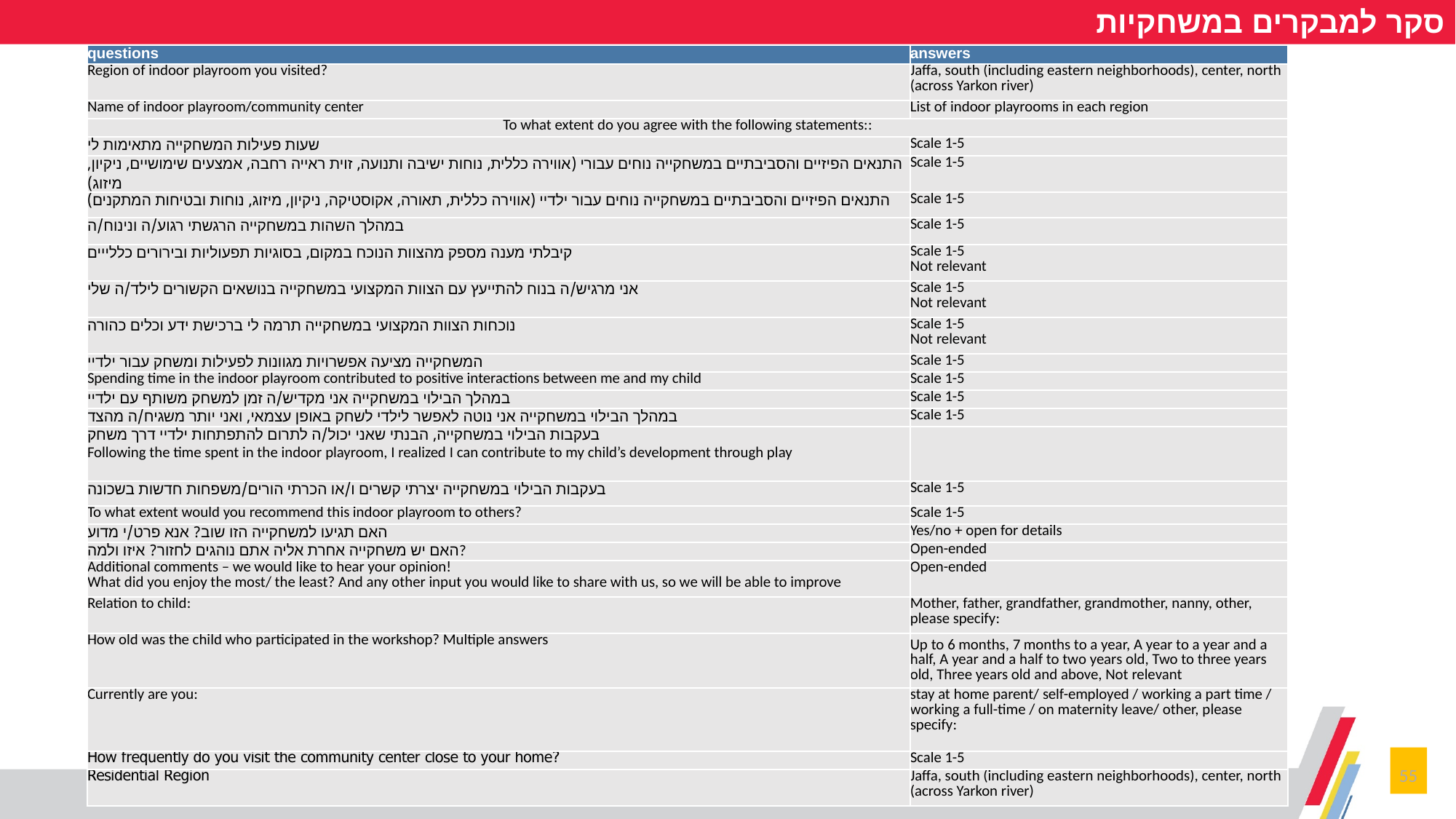

סקר למבקרים במשחקיות
| questions | answers |
| --- | --- |
| Region of indoor playroom you visited? | Jaffa, south (including eastern neighborhoods), center, north (across Yarkon river) |
| Name of indoor playroom/community center | List of indoor playrooms in each region |
| To what extent do you agree with the following statements:: |  |
| שעות פעילות המשחקייה מתאימות לי | Scale 1-5 |
| התנאים הפיזיים והסביבתיים במשחקייה נוחים עבורי (אווירה כללית, נוחות ישיבה ותנועה, זוית ראייה רחבה, אמצעים שימושיים, ניקיון, מיזוג) | Scale 1-5 |
| התנאים הפיזיים והסביבתיים במשחקייה נוחים עבור ילדיי (אווירה כללית, תאורה, אקוסטיקה, ניקיון, מיזוג, נוחות ובטיחות המתקנים) | Scale 1-5 |
| במהלך השהות במשחקייה הרגשתי רגוע/ה ונינוח/ה | Scale 1-5 |
| קיבלתי מענה מספק מהצוות הנוכח במקום, בסוגיות תפעוליות ובירורים כללייים | Scale 1-5 Not relevant |
| אני מרגיש/ה בנוח להתייעץ עם הצוות המקצועי במשחקייה בנושאים הקשורים לילד/ה שלי | Scale 1-5 Not relevant |
| נוכחות הצוות המקצועי במשחקייה תרמה לי ברכישת ידע וכלים כהורה | Scale 1-5 Not relevant |
| המשחקייה מציעה אפשרויות מגוונות לפעילות ומשחק עבור ילדיי | Scale 1-5 |
| Spending time in the indoor playroom contributed to positive interactions between me and my child | Scale 1-5 |
| במהלך הבילוי במשחקייה אני מקדיש/ה זמן למשחק משותף עם ילדיי | Scale 1-5 |
| במהלך הבילוי במשחקייה אני נוטה לאפשר לילדי לשחק באופן עצמאי, ואני יותר משגיח/ה מהצד | Scale 1-5 |
| בעקבות הבילוי במשחקייה, הבנתי שאני יכול/ה לתרום להתפתחות ילדיי דרך משחק Following the time spent in the indoor playroom, I realized I can contribute to my child’s development through play |  |
| בעקבות הבילוי במשחקייה יצרתי קשרים ו/או הכרתי הורים/משפחות חדשות בשכונה | Scale 1-5 |
| To what extent would you recommend this indoor playroom to others? | Scale 1-5 |
| האם תגיעו למשחקייה הזו שוב? אנא פרט/י מדוע | Yes/no + open for details |
| האם יש משחקייה אחרת אליה אתם נוהגים לחזור? איזו ולמה? | Open-ended |
| Additional comments – we would like to hear your opinion! What did you enjoy the most/ the least? And any other input you would like to share with us, so we will be able to improve | Open-ended |
| Relation to child: | Mother, father, grandfather, grandmother, nanny, other, please specify: |
| How old was the child who participated in the workshop? Multiple answers | Up to 6 months, 7 months to a year, A year to a year and a half, A year and a half to two years old, Two to three years old, Three years old and above, Not relevant |
| Currently are you: | stay at home parent/ self-employed / working a part time / working a full-time / on maternity leave/ other, please specify: |
| How frequently do you visit the community center close to your home? | Scale 1-5 |
| Residential Region | Jaffa, south (including eastern neighborhoods), center, north (across Yarkon river) |
55